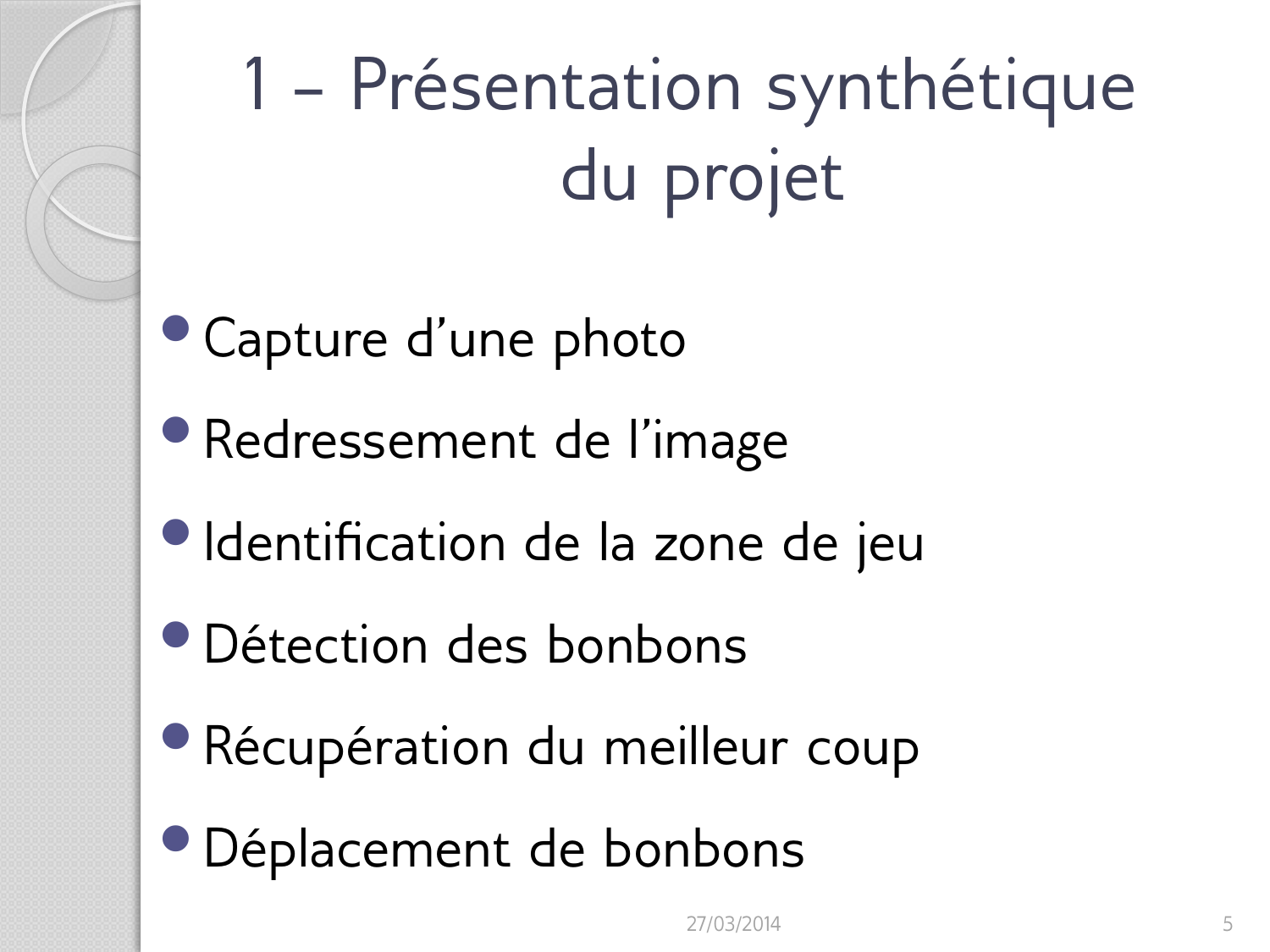

# 1 – Présentation synthétique du projet
Capture d’une photo
Redressement de l’image
Identification de la zone de jeu
Détection des bonbons
Récupération du meilleur coup
Déplacement de bonbons
27/03/2014
5